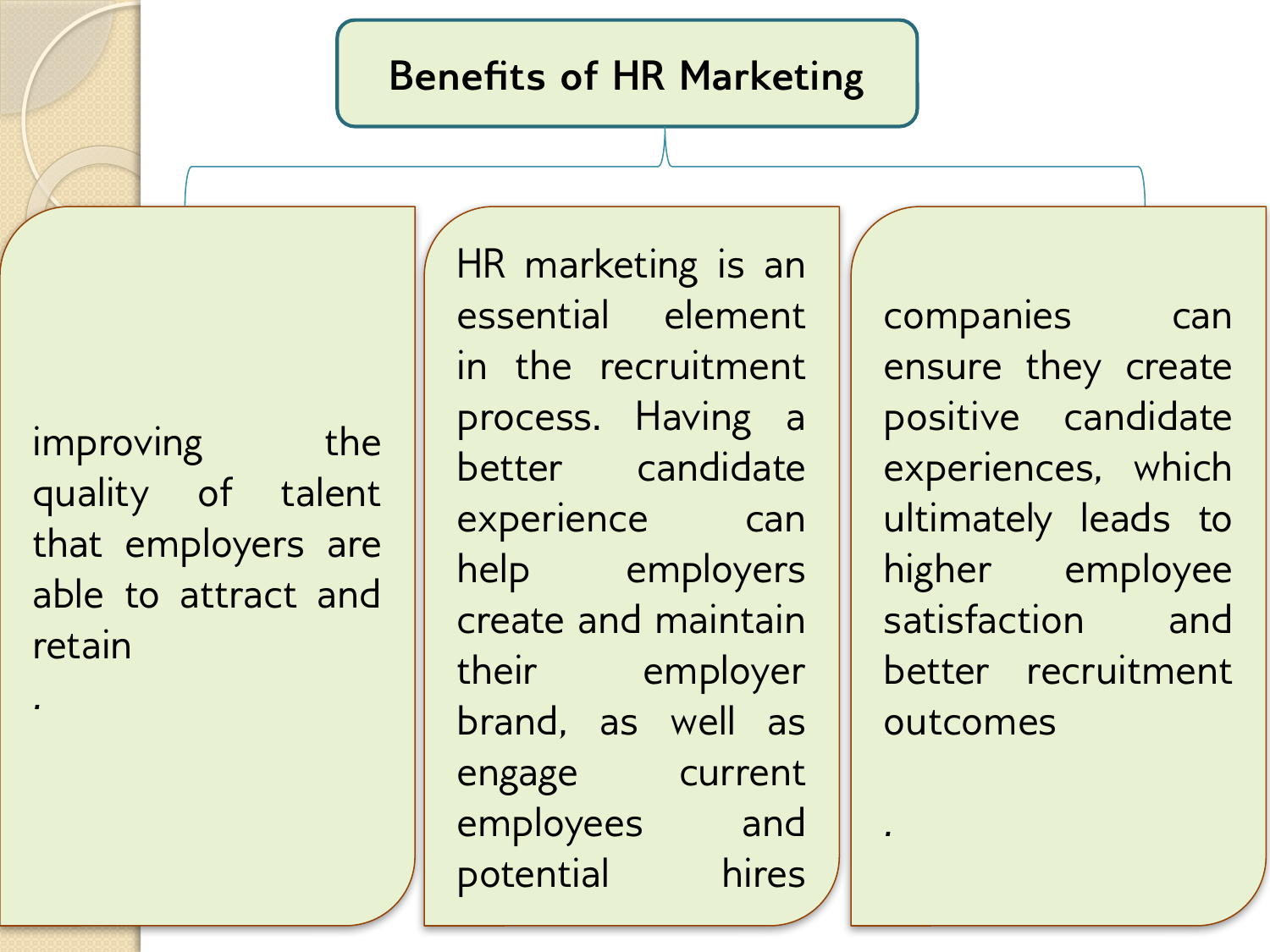

Benefits of HR Marketing

improving the quality of talent that employers are able to attract and retain
.

HR marketing is an essential element in the recruitment process. Having a better candidate experience can help employers create and maintain their employer brand, as well as engage current employees and potential hires

companies can ensure they create positive candidate experiences, which ultimately leads to higher employee satisfaction and better recruitment outcomes
.
14